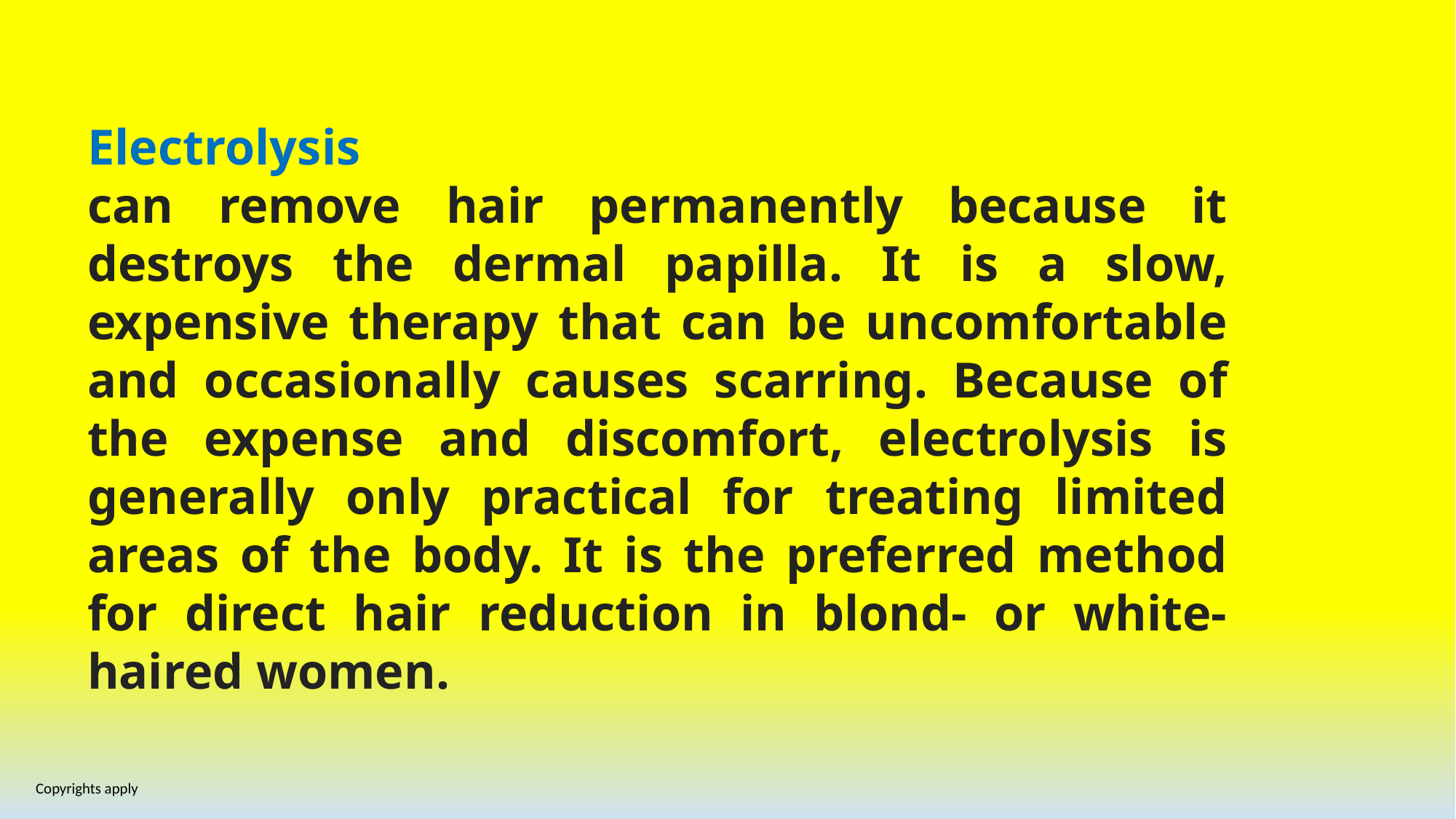

Electrolysis
can remove hair permanently because it destroys the dermal papilla. It is a slow, expensive therapy that can be uncomfortable and occasionally causes scarring. Because of the expense and discomfort, electrolysis is generally only practical for treating limited areas of the body. It is the preferred method for direct hair reduction in blond- or white-haired women.